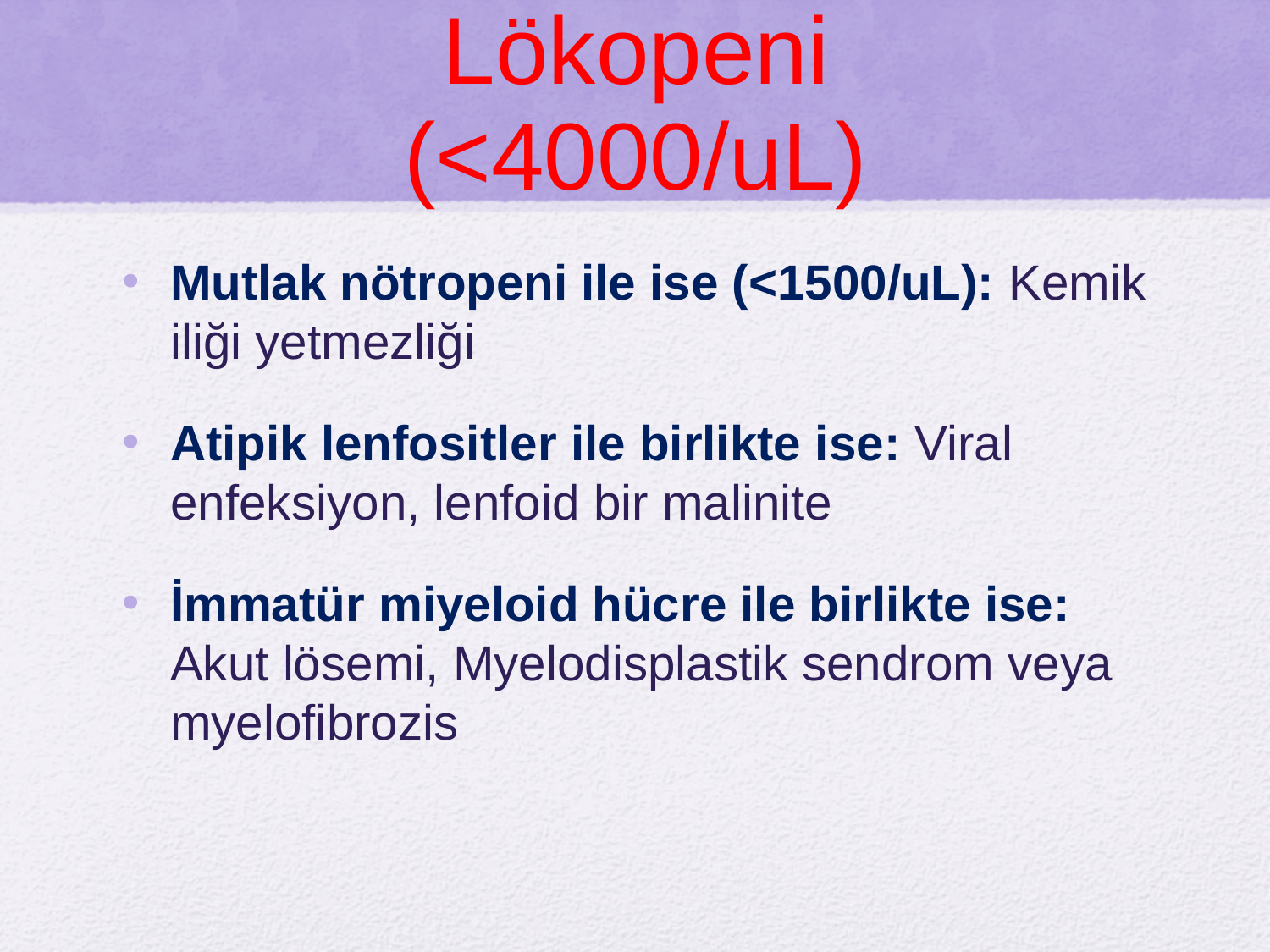

# Lökopeni (<4000/uL)
Mutlak nötropeni ile ise (<1500/uL): Kemik iliği yetmezliği
Atipik lenfositler ile birlikte ise: Viral enfeksiyon, lenfoid bir malinite
İmmatür miyeloid hücre ile birlikte ise: Akut lösemi, Myelodisplastik sendrom veya myelofibrozis